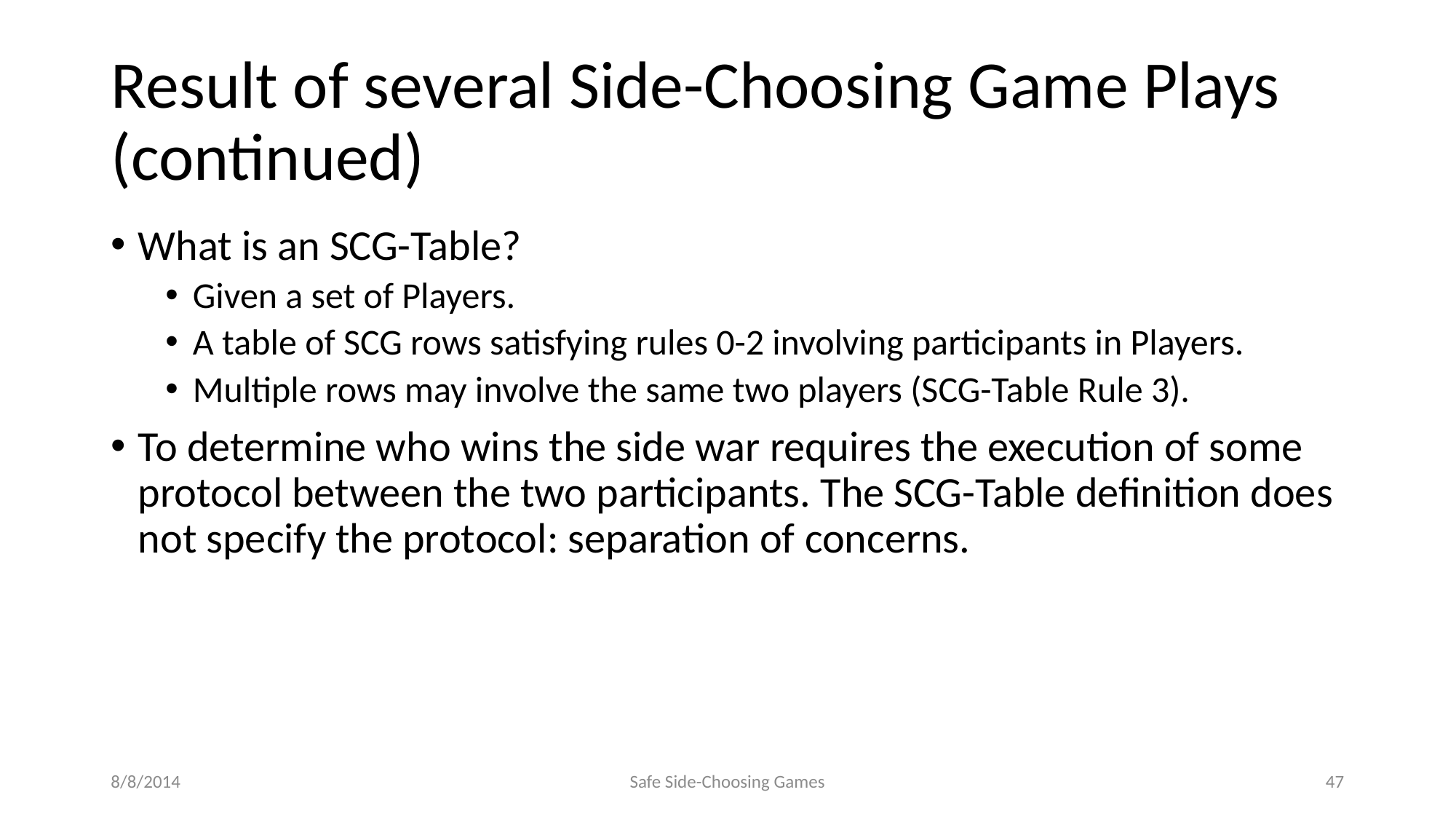

# Result of several Side-Choosing Game Plays (continued)
What is an SCG-Table?
Given a set of Players.
A table of SCG rows satisfying rules 0-2 involving participants in Players.
Multiple rows may involve the same two players (SCG-Table Rule 3).
To determine who wins the side war requires the execution of some protocol between the two participants. The SCG-Table definition does not specify the protocol: separation of concerns.
8/8/2014
Safe Side-Choosing Games
47